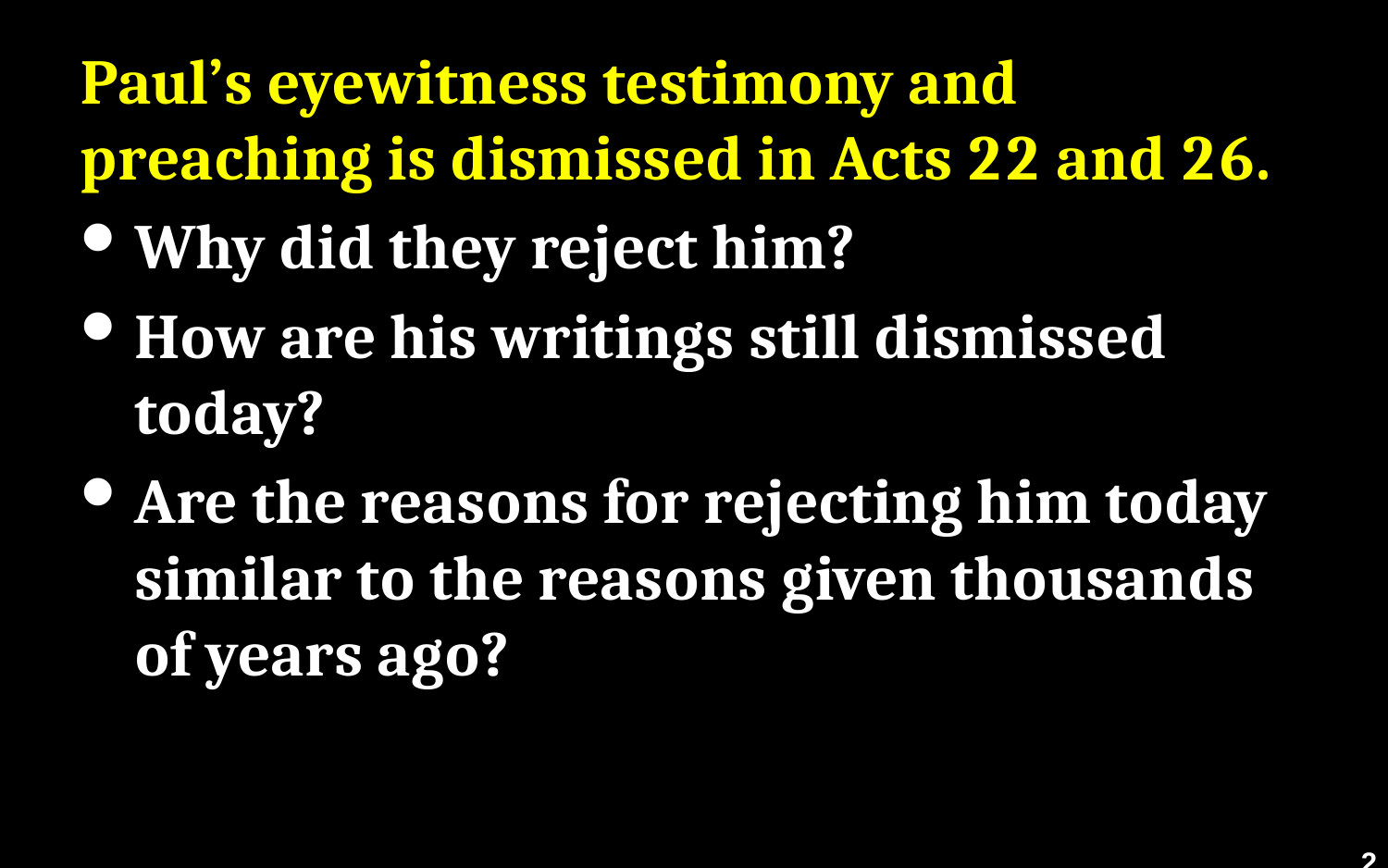

# Paul’s eyewitness testimony and preaching is dismissed in Acts 22 and 26.
Why did they reject him?
How are his writings still dismissed today?
Are the reasons for rejecting him today similar to the reasons given thousands of years ago?

2